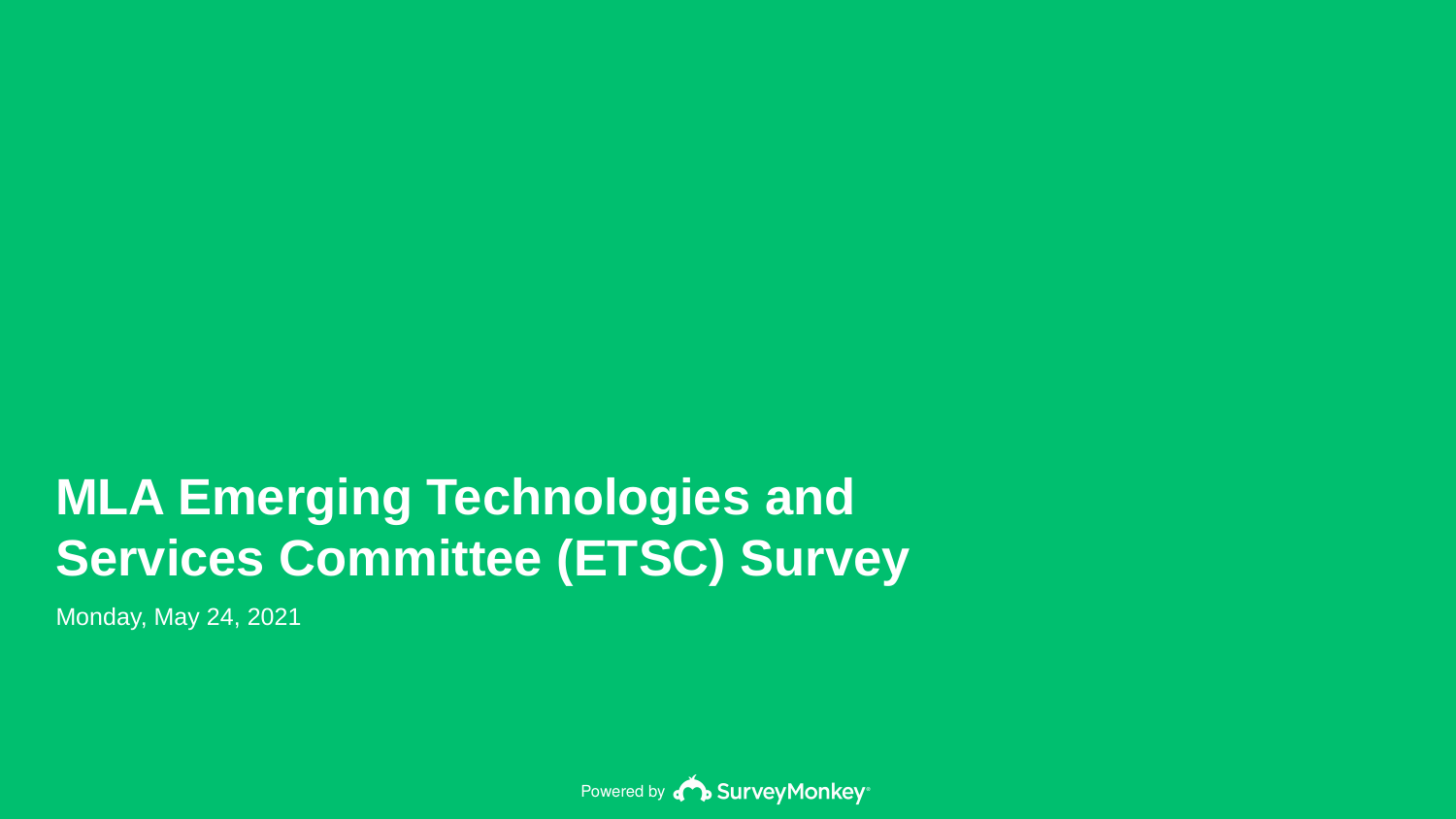

MLA Emerging Technologies and Services Committee (ETSC) Survey
Monday, May 24, 2021